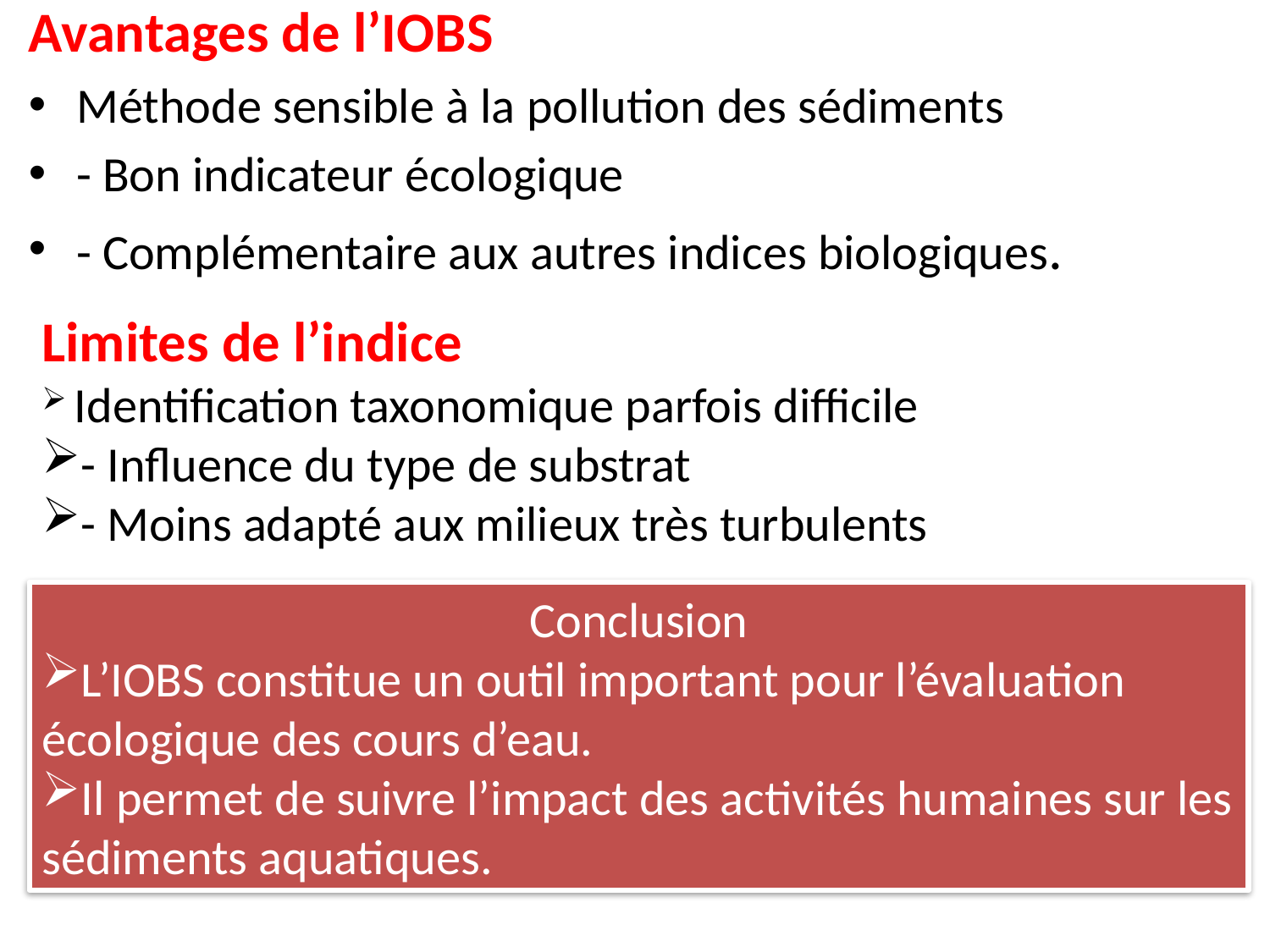

Avantages de l’IOBS
Méthode sensible à la pollution des sédiments
- Bon indicateur écologique
- Complémentaire aux autres indices biologiques.
Limites de l’indice
 Identification taxonomique parfois difficile
- Influence du type de substrat
- Moins adapté aux milieux très turbulents
Conclusion
L’IOBS constitue un outil important pour l’évaluation écologique des cours d’eau.
Il permet de suivre l’impact des activités humaines sur les sédiments aquatiques.